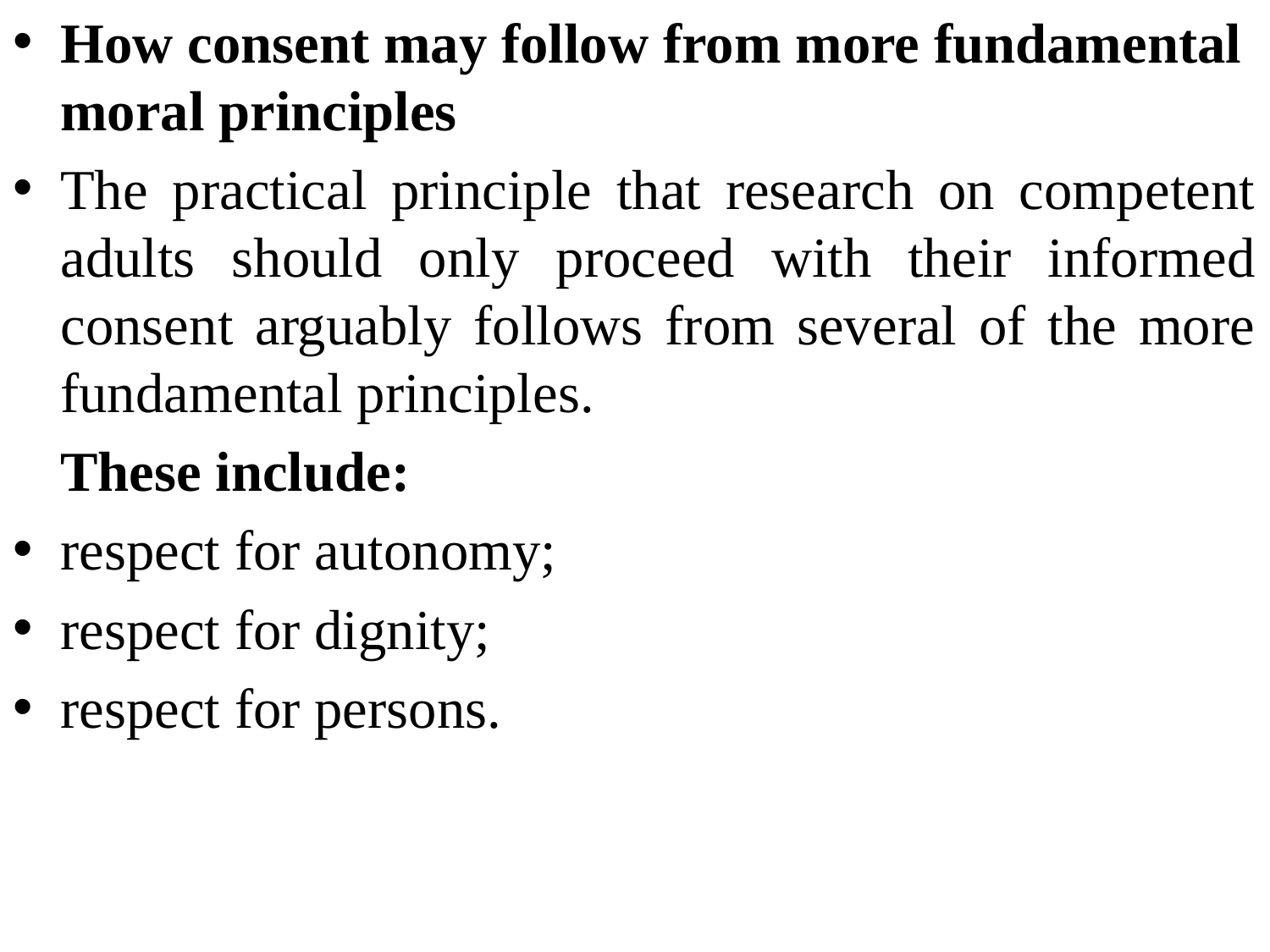

How consent may follow from more fundamental moral principles
The practical principle that research on competent adults should only proceed with their informed consent arguably follows from several of the more fundamental principles.
	These include:
respect for autonomy;
respect for dignity;
respect for persons.